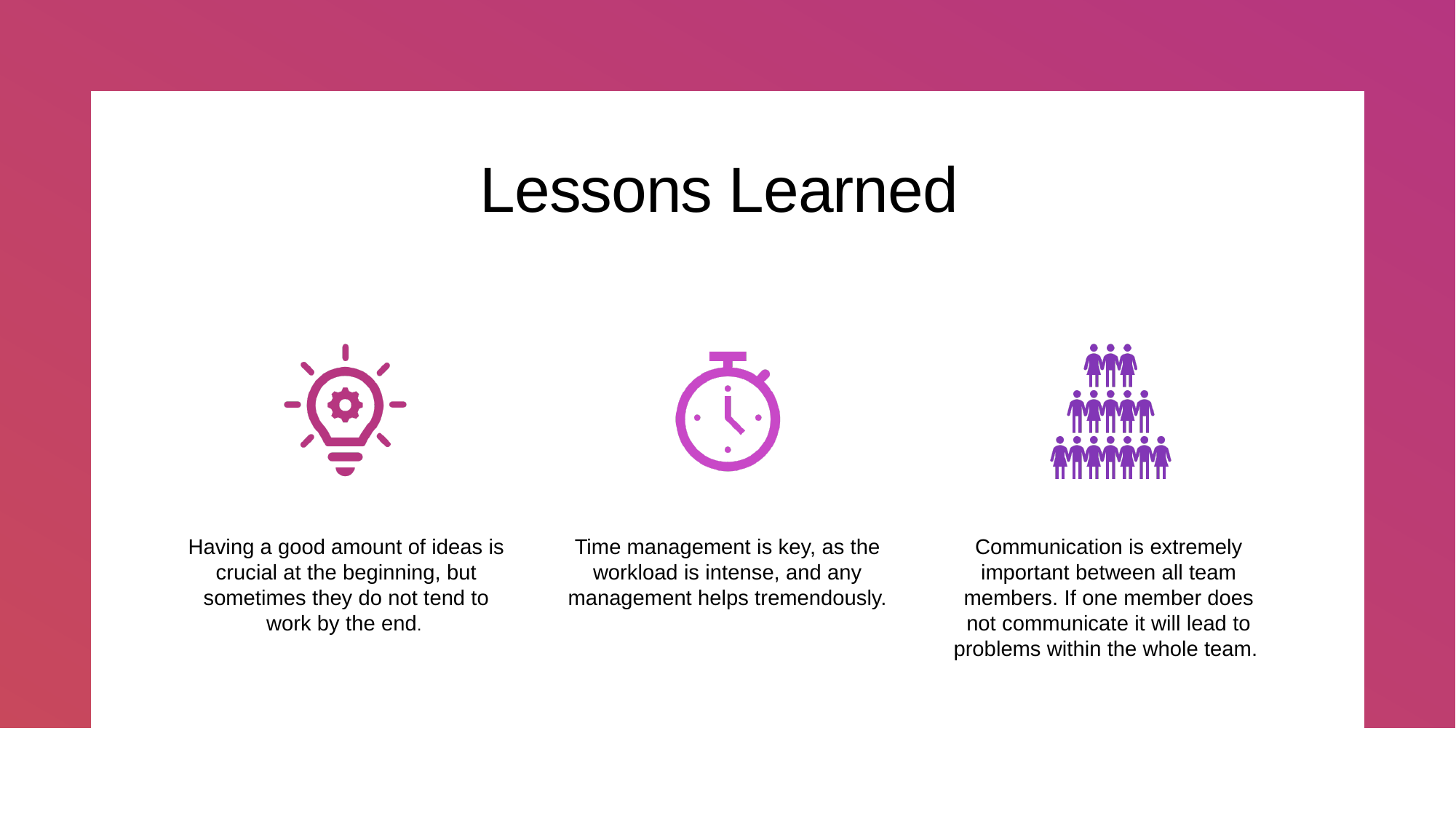

# Lessons Learned
Having a good amount of ideas is crucial at the beginning, but sometimes they do not tend to work by the end.
Time management is key, as the workload is intense, and any management helps tremendously.
Communication is extremely important between all team members. If one member does not communicate it will lead to problems within the whole team.